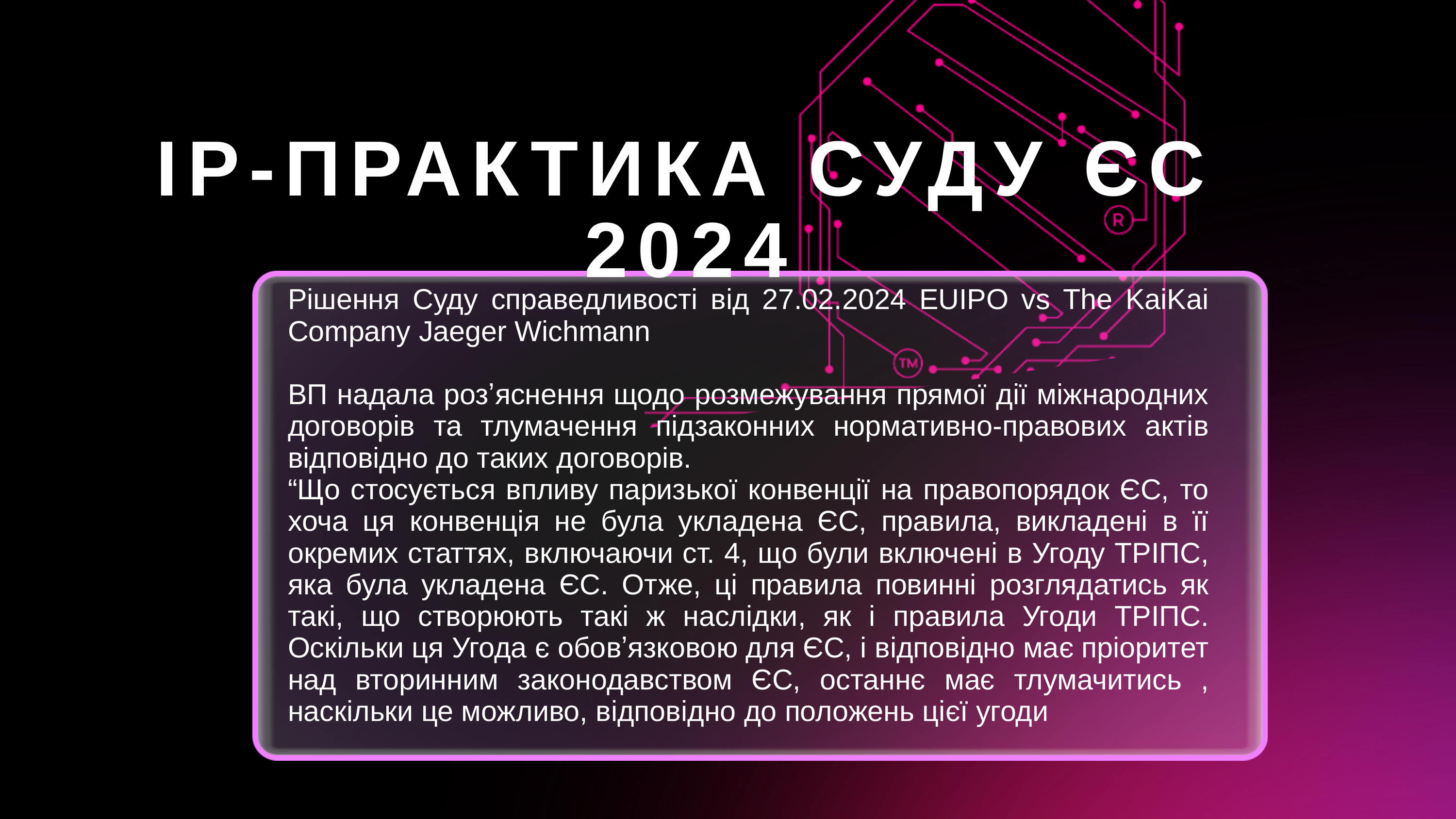

ІР-ПРАКТИКА СУДУ ЄС 2024

Рішення Суду справедливості від 27.02.2024 EUIPO vs The KaiKai Company Jaeger Wichmann

ВП надала розʼяснення щодо розмежування прямої дії міжнародних договорів та тлумачення підзаконних нормативно-правових актів відповідно до таких договорів.
“Що стосується впливу паризької конвенції на правопорядок ЄС, то хоча ця конвенція не була укладена ЄС, правила, викладені в її окремих статтях, включаючи ст. 4, що були включені в Угоду ТРІПС, яка була укладена ЄС. Отже, ці правила повинні розглядатись як такі, що створюють такі ж наслідки, як і правила Угоди ТРІПС. Оскільки ця Угода є обовʼязковою для ЄС, і відповідно має пріоритет над вторинним законодавством ЄС, останнє має тлумачитись , наскільки це можливо, відповідно до положень цієї угоди